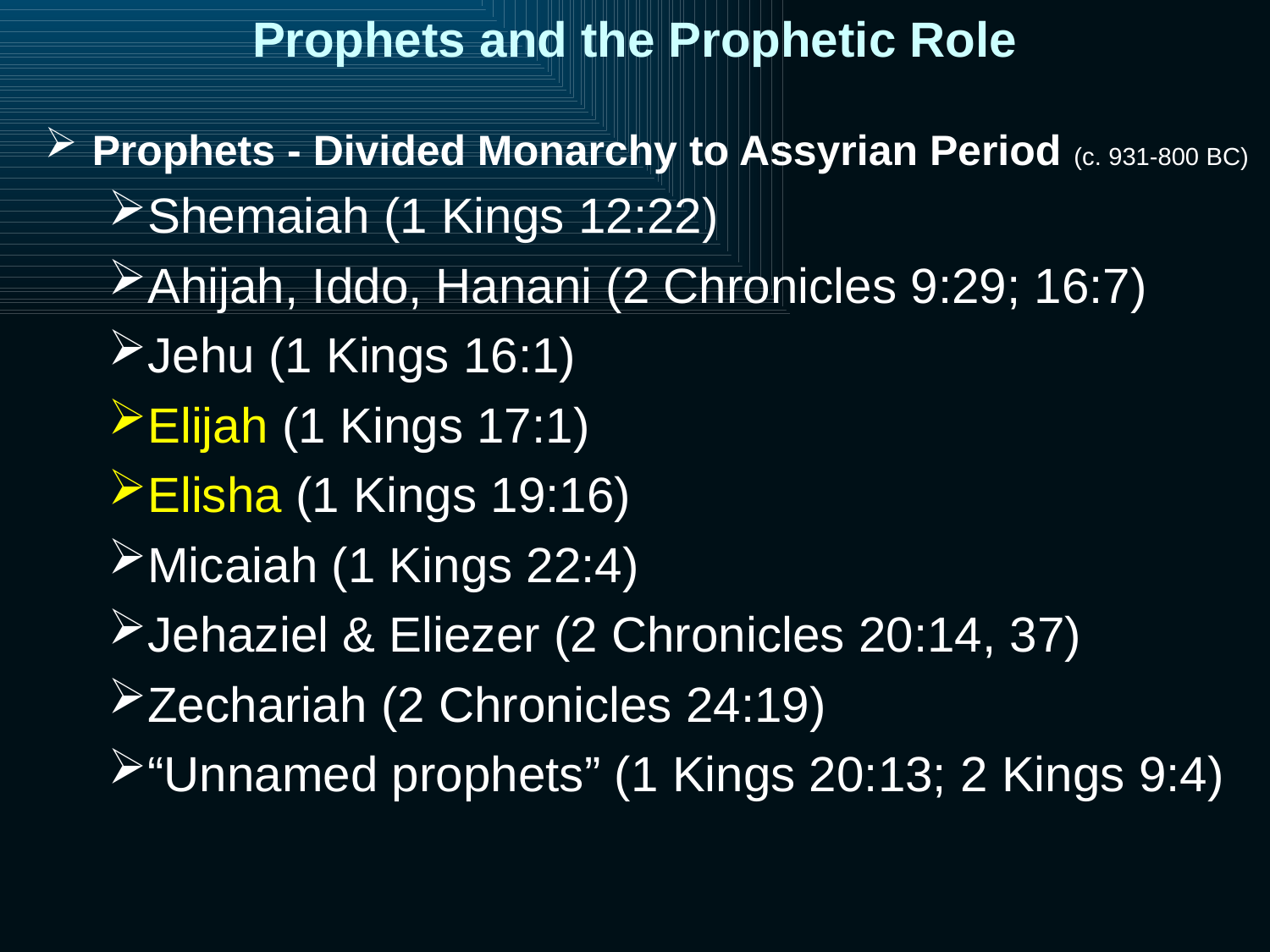

# Prophets and the Prophetic Role
Prophets - Divided Monarchy to Assyrian Period (c. 931-800 BC)
Shemaiah (1 Kings 12:22)
Ahijah, Iddo, Hanani (2 Chronicles 9:29; 16:7)
Jehu (1 Kings 16:1)
Elijah (1 Kings 17:1)
Elisha (1 Kings 19:16)
Micaiah (1 Kings 22:4)
Jehaziel & Eliezer (2 Chronicles 20:14, 37)
Zechariah (2 Chronicles 24:19)
“Unnamed prophets” (1 Kings 20:13; 2 Kings 9:4)